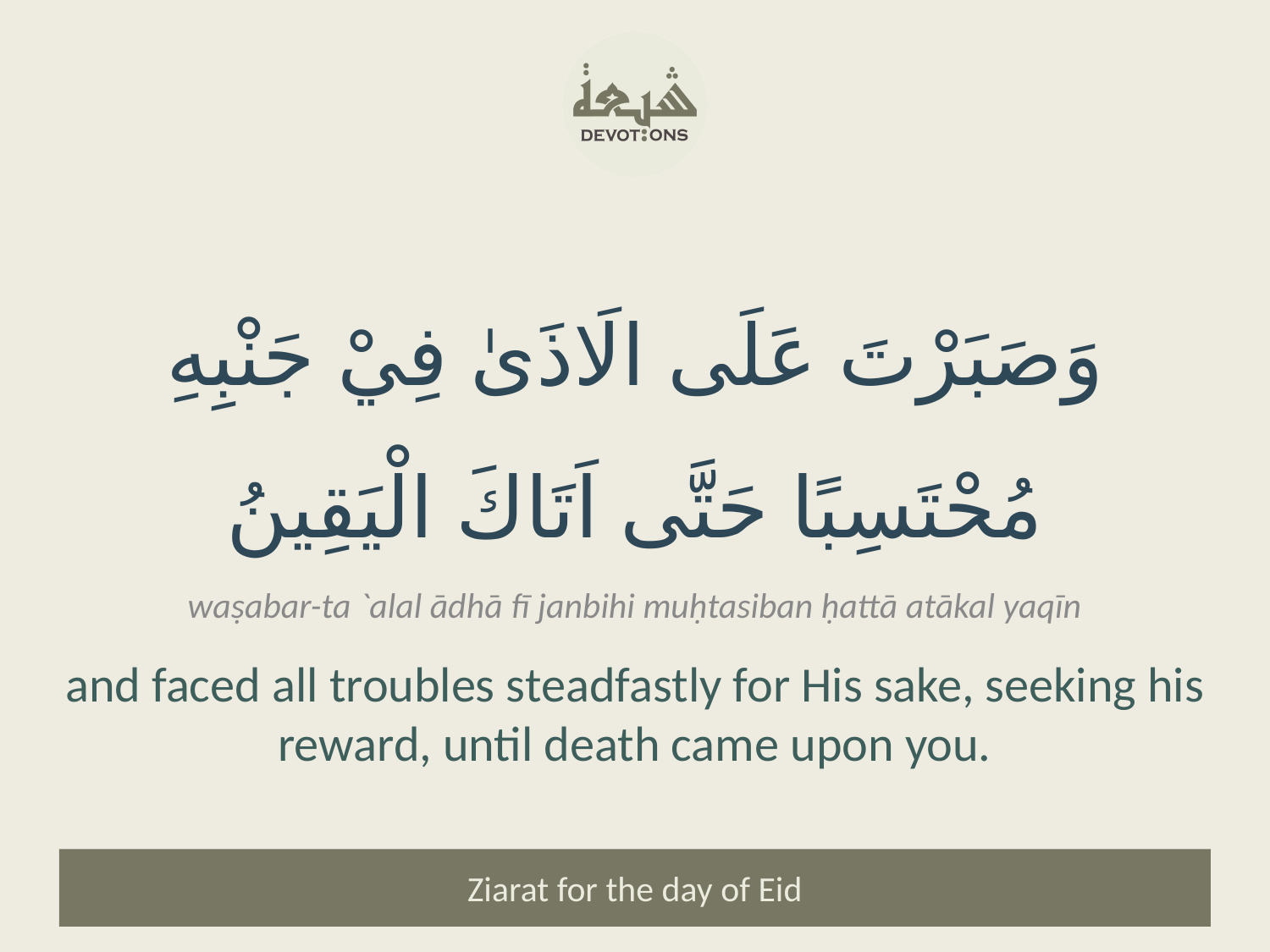

وَصَبَرْتَ عَلَى الَاذَىٰ فِيْ جَنْبِهِ مُحْتَسِبًا حَتَّى اَتَاكَ الْيَقِينُ
waṣabar-ta `alal ādhā fī janbihi muḥtasiban ḥattā atākal yaqīn
and faced all troubles steadfastly for His sake, seeking his reward, until death came upon you.
Ziarat for the day of Eid